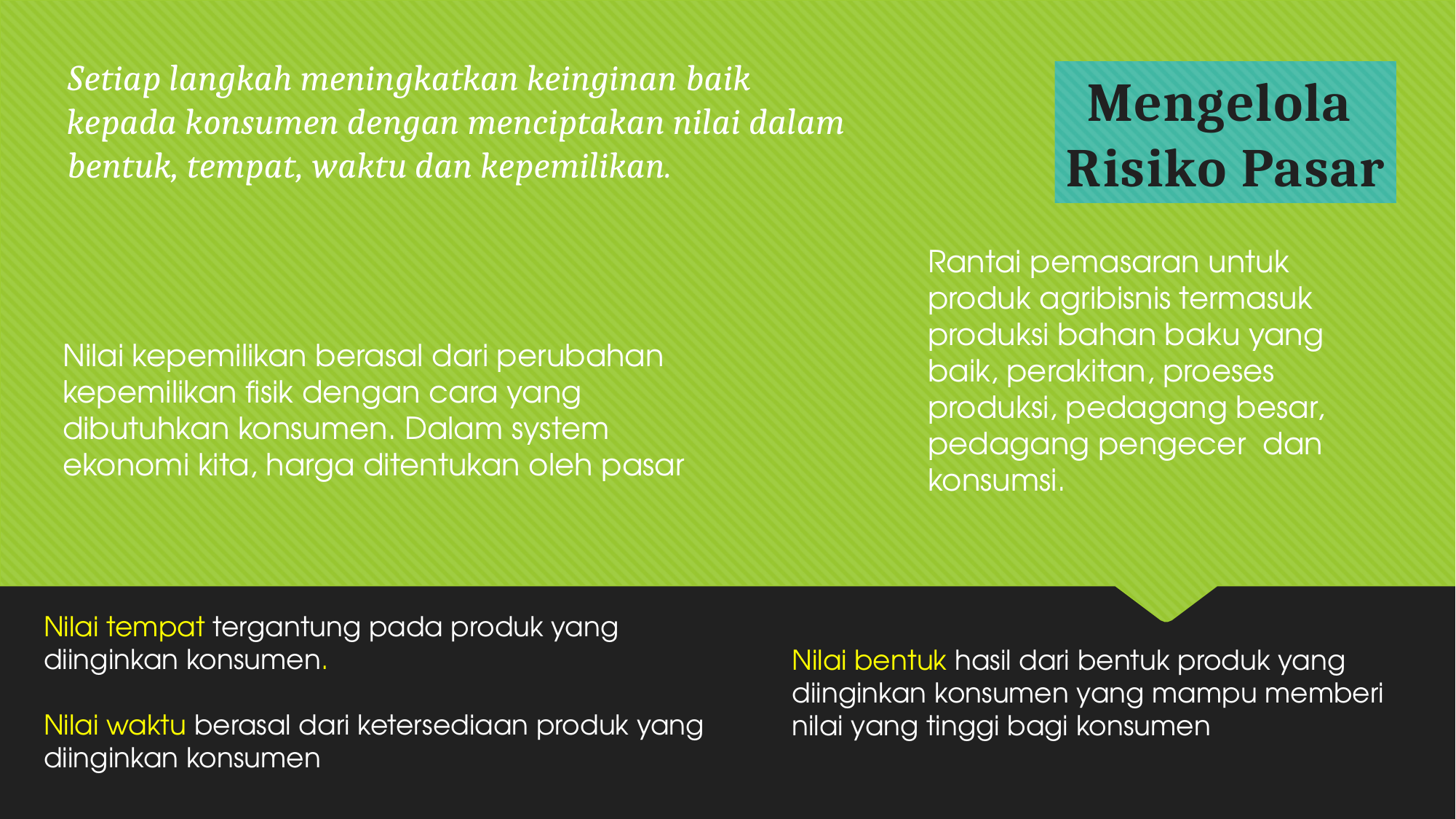

Setiap langkah meningkatkan keinginan baik kepada konsumen dengan menciptakan nilai dalam bentuk, tempat, waktu dan kepemilikan.
Mengelola
Risiko Pasar
Rantai pemasaran untuk produk agribisnis termasuk produksi bahan baku yang baik, perakitan, proeses produksi, pedagang besar, pedagang pengecer  dan konsumsi.
Nilai kepemilikan berasal dari perubahan kepemilikan fisik dengan cara yang dibutuhkan konsumen. Dalam system ekonomi kita, harga ditentukan oleh pasar
Nilai tempat tergantung pada produk yang diinginkan konsumen.

Nilai waktu berasal dari ketersediaan produk yang diinginkan konsumen
Nilai bentuk hasil dari bentuk produk yang diinginkan konsumen yang mampu memberi nilai yang tinggi bagi konsumen